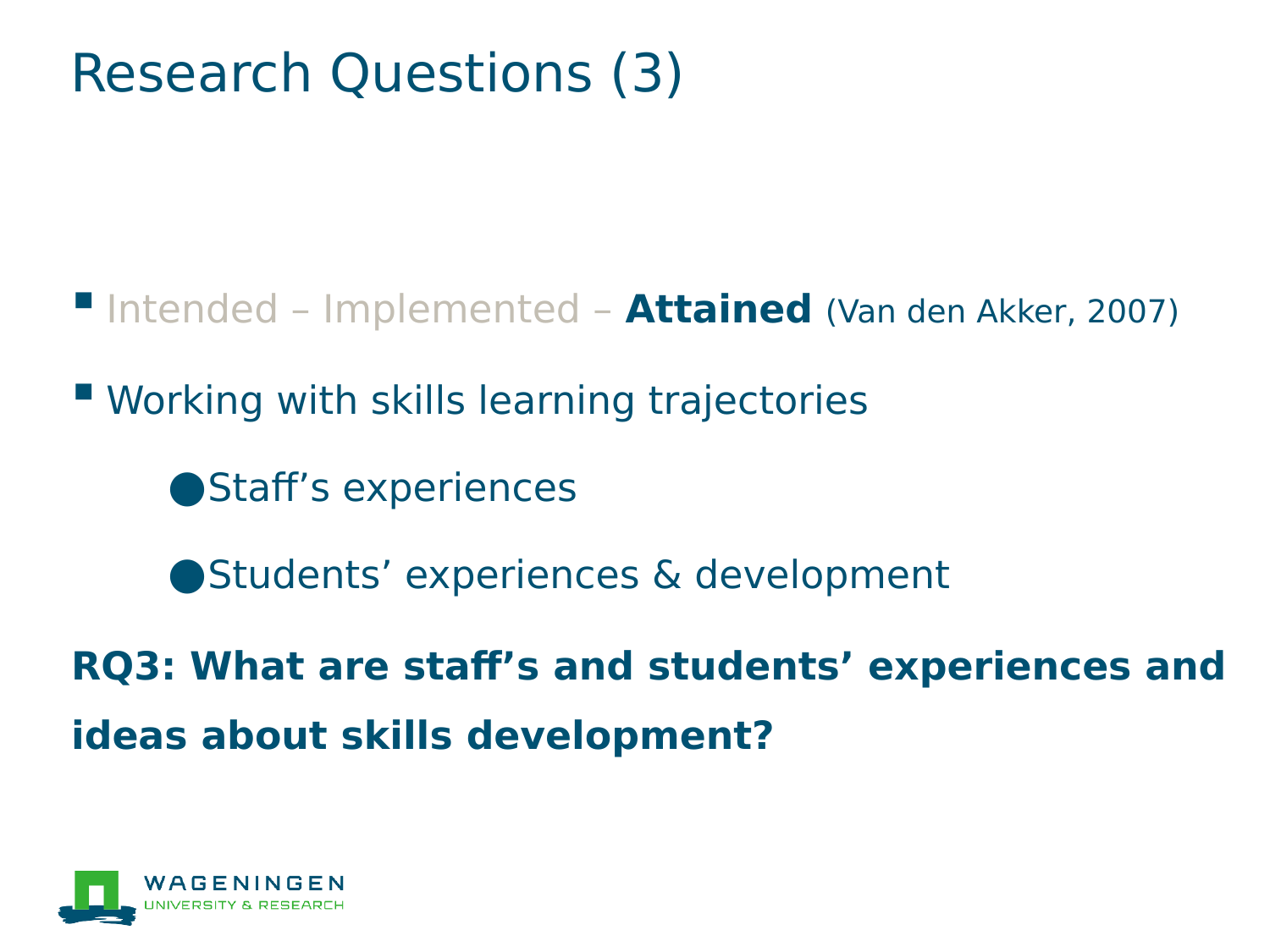

# Research Questions (3)
Intended – Implemented – Attained (Van den Akker, 2007)
Working with skills learning trajectories
Staff’s experiences
Students’ experiences & development
RQ3: What are staff’s and students’ experiences and ideas about skills development?